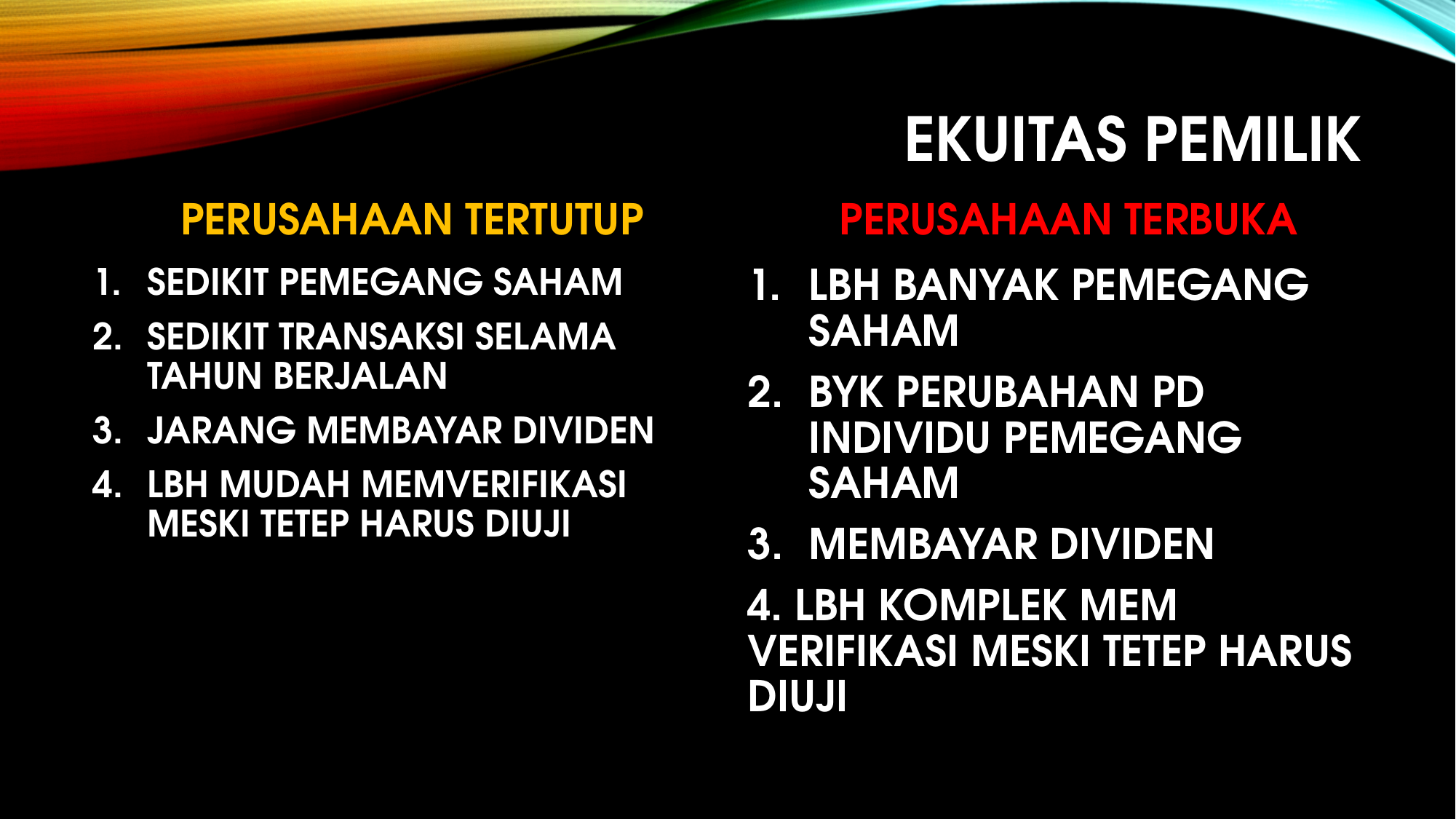

# EKUITAS PEMILIK
PERUSAHAAN TERTUTUP
PERUSAHAAN TERBUKA
SEDIKIT PEMEGANG SAHAM
SEDIKIT TRANSAKSI SELAMA TAHUN BERJALAN
JARANG MEMBAYAR DIVIDEN
LBH MUDAH MEMVERIFIKASI MESKI TETEP HARUS DIUJI
LBH BANYAK PEMEGANG SAHAM
BYK PERUBAHAN PD INDIVIDU PEMEGANG SAHAM
MEMBAYAR DIVIDEN
4. LBH KOMPLEK MEM VERIFIKASI MESKI TETEP HARUS DIUJI